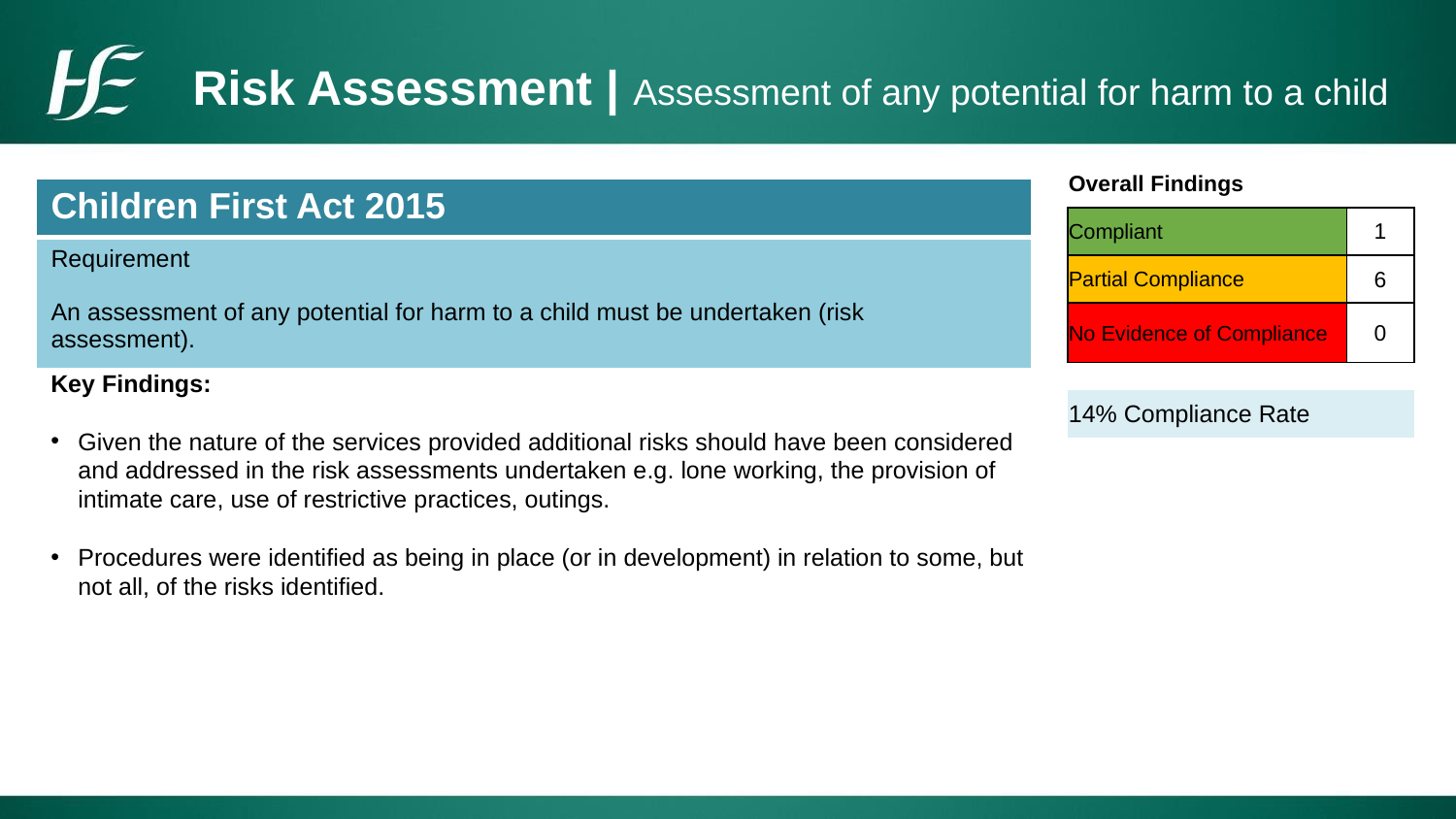

Risk Assessment | Assessment of any potential for harm to a child
| Overall Findings |  |
| --- | --- |
| Compliant | 1 |
| Partial Compliance | 6 |
| No Evidence of Compliance | 0 |
|  |  |
| 14% Compliance Rate |  |
| Children First Act 2015 |
| --- |
| Requirement An assessment of any potential for harm to a child must be undertaken (risk assessment). |
Key Findings:

Given the nature of the services provided additional risks should have been considered and addressed in the risk assessments undertaken e.g. lone working, the provision of intimate care, use of restrictive practices, outings.

Procedures were identified as being in place (or in development) in relation to some, but not all, of the risks identified.